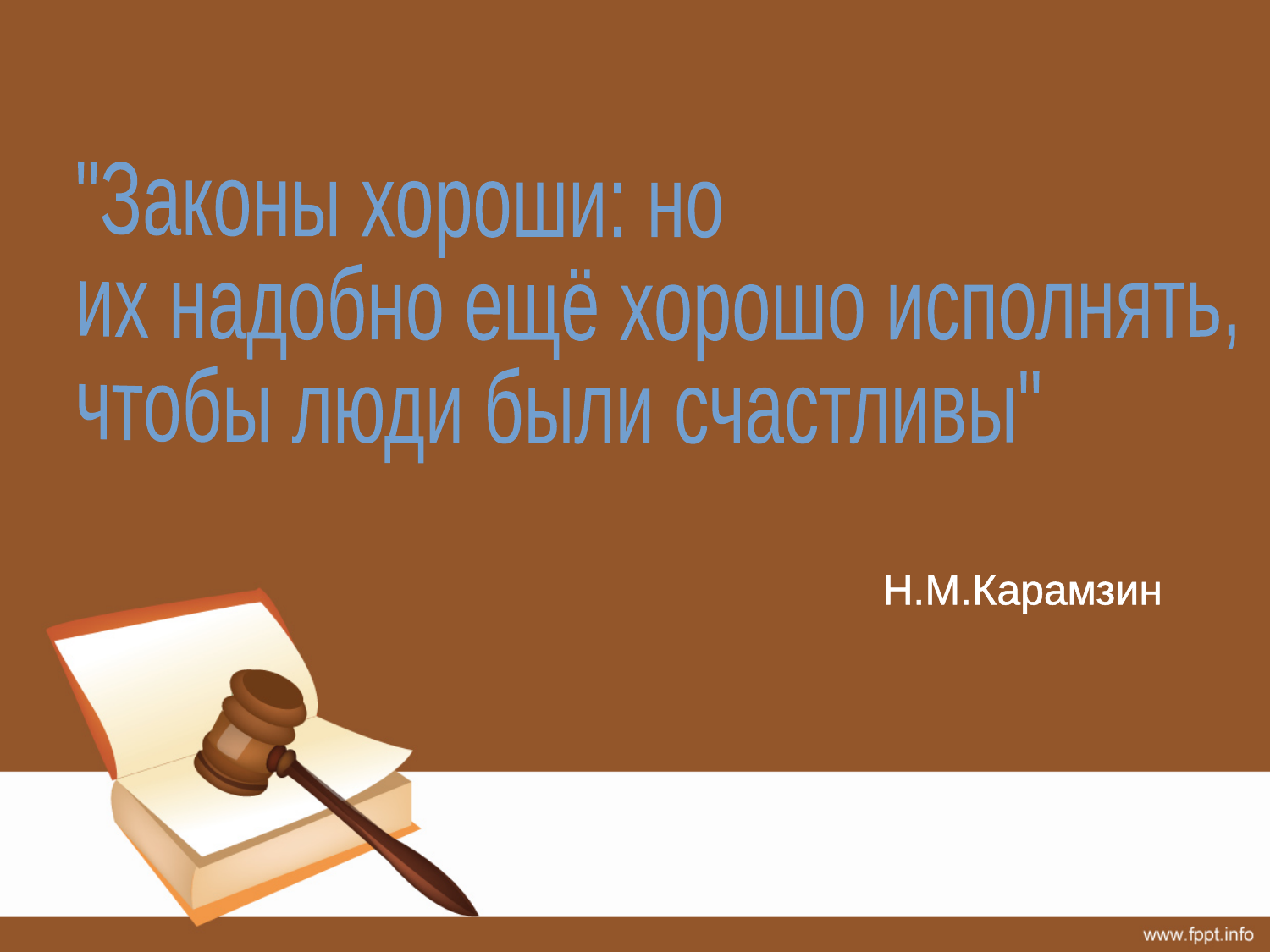

"Законы хороши: но
их надобно ещё хорошо исполнять,
чтобы люди были счастливы"

Н.М.Карамзин